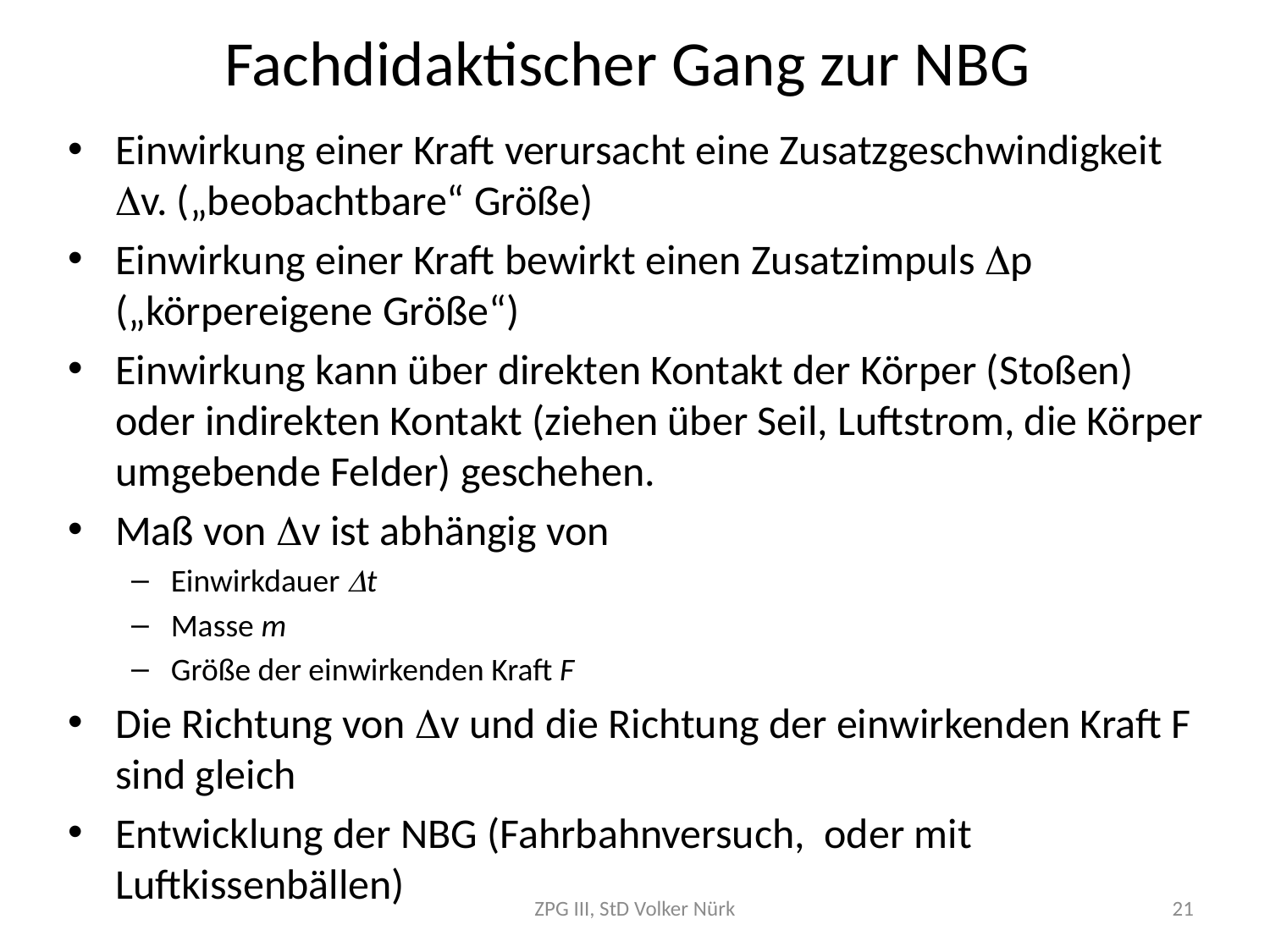

# Fachdidaktischer Gang zur NBG
Einwirkung einer Kraft verursacht eine Zusatzgeschwindigkeit Δv. („beobachtbare“ Größe)
Einwirkung einer Kraft bewirkt einen Zusatzimpuls Δp („körpereigene Größe“)
Einwirkung kann über direkten Kontakt der Körper (Stoßen) oder indirekten Kontakt (ziehen über Seil, Luftstrom, die Körper umgebende Felder) geschehen.
Maß von Δv ist abhängig von
Einwirkdauer Δt
Masse m
Größe der einwirkenden Kraft F
Die Richtung von Δv und die Richtung der einwirkenden Kraft F sind gleich
Entwicklung der NBG (Fahrbahnversuch,  oder mit Luftkissenbällen)

ZPG III, StD Volker Nürk
21